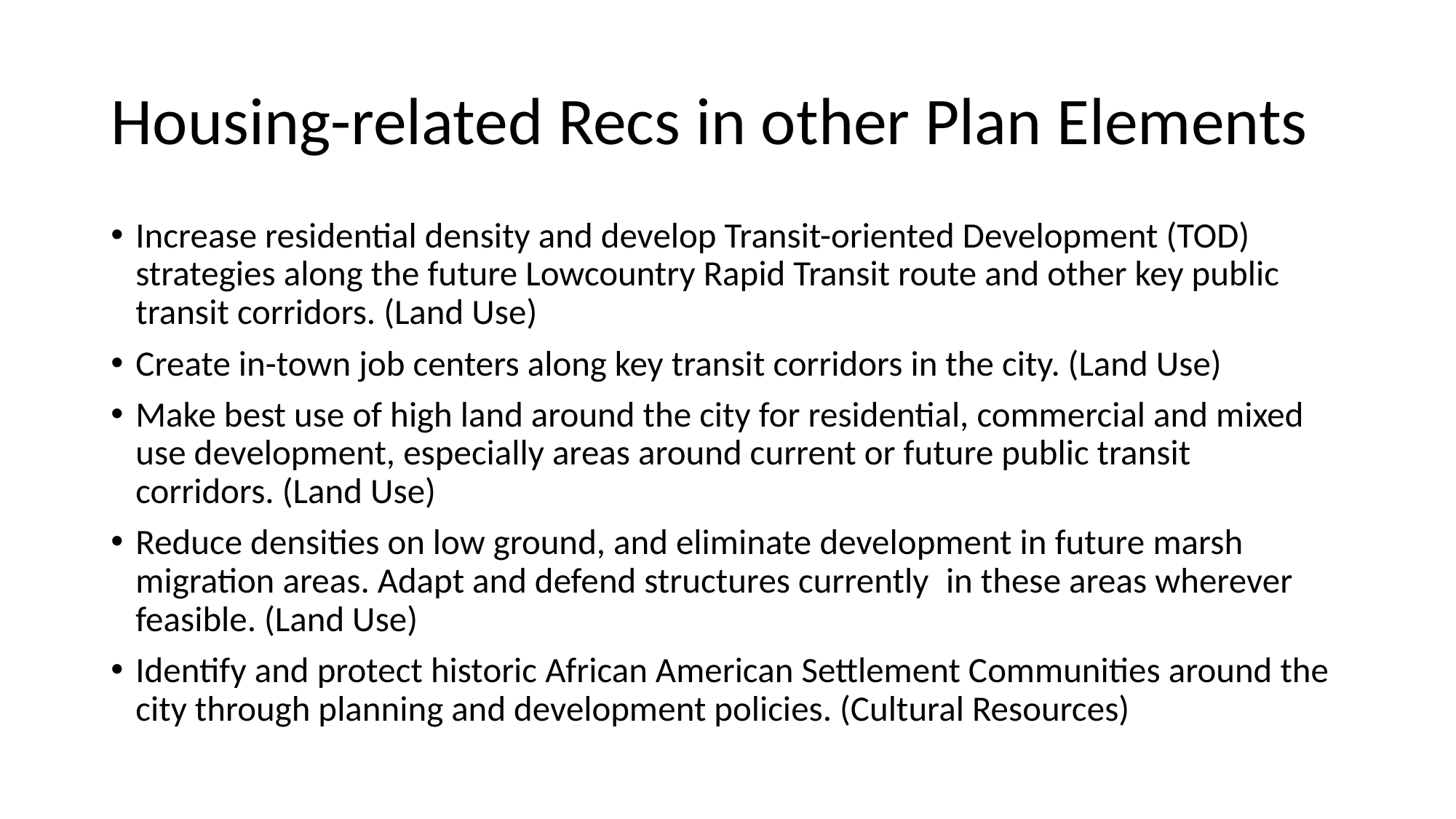

# Housing-related Recs in other Plan Elements

Increase residential density and develop Transit-oriented Development (TOD) strategies along the future Lowcountry Rapid Transit route and other key public transit corridors. (Land Use)
Create in-town job centers along key transit corridors in the city. (Land Use)
Make best use of high land around the city for residential, commercial and mixed use development, especially areas around current or future public transit corridors. (Land Use)
Reduce densities on low ground, and eliminate development in future marsh migration areas. Adapt and defend structures currently  in these areas wherever feasible. (Land Use)
Identify and protect historic African American Settlement Communities around the city through planning and development policies. (Cultural Resources)